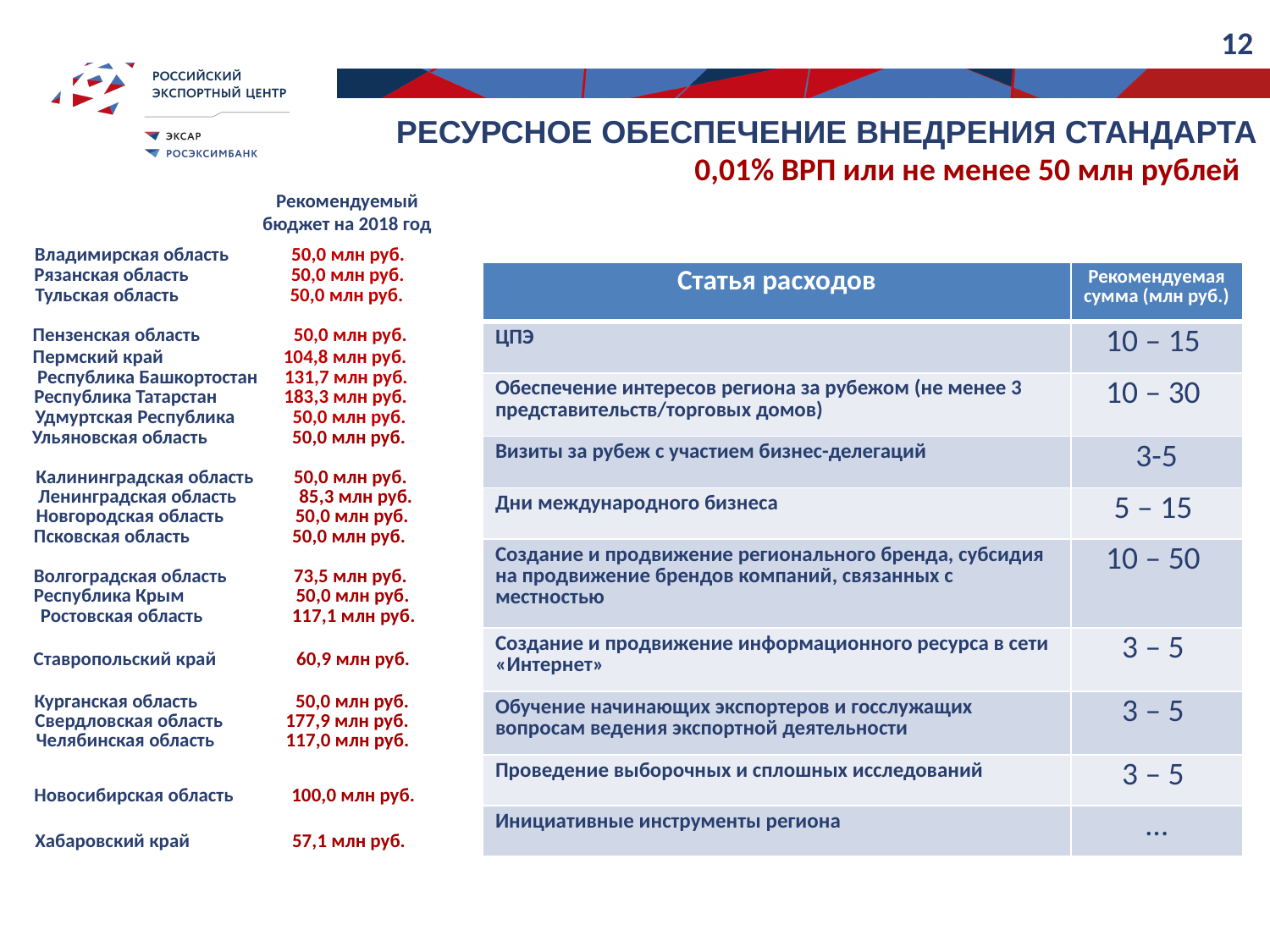

12
Ресурсное обеспечение внедрения стандарта
0,01% ВРП или не менее 50 млн рублей

Рекомендуемый бюджет на 2018 год
Владимирская область              50,0 млн руб.
Рязанская область                       50,0 млн руб.
| Статья расходов | Рекомендуемая сумма (млн руб.) |
| --- | --- |
| ЦПЭ | 10 – 15 |
| Обеспечение интересов региона за рубежом (не менее 3 представительств/торговых домов) | 10 – 30 |
| Визиты за рубеж с участием бизнес-делегаций | 3-5 |
| Дни международного бизнеса | 5 – 15 |
| Создание и продвижение регионального бренда, субсидия на продвижение брендов компаний, связанных с местностью | 10 – 50 |
| Создание и продвижение информационного ресурса в сети «Интернет» | 3 – 5 |
| Обучение начинающих экспортеров и госслужащих вопросам ведения экспортной деятельности | 3 – 5 |
| Проведение выборочных и сплошных исследований | 3 – 5 |
| Инициативные инструменты региона | … |
Тульская область                         50,0 млн руб.
Дни бизнеса
Пензенская область                     50,0 млн руб.
Пермский край                           104,8 млн руб.
Республика Башкортостан      131,7 млн руб.

Республика Татарстан               183,3 млн руб.
Удмуртская Республика             50,0 млн руб.
Ульяновская область                   50,0 млн руб.
Калининградская область         50,0 млн руб.
Ленинградская область              85,3 млн руб.
Новгородская область                50,0 млн руб.
Псковская область                       50,0 млн руб.
Волгоградская область               73,5 млн руб.
Республика Крым                         50,0 млн руб.
Ростовская область                    117,1 млн руб.
Ставропольский край                  60,9 млн руб.
Курганская область                      50,0 млн руб.
Свердловская область              177,9 млн руб.
Челябинская область                117,0 млн руб.
Новосибирская область             100,0 млн руб.
Хабаровский край                       57,1 млн руб.